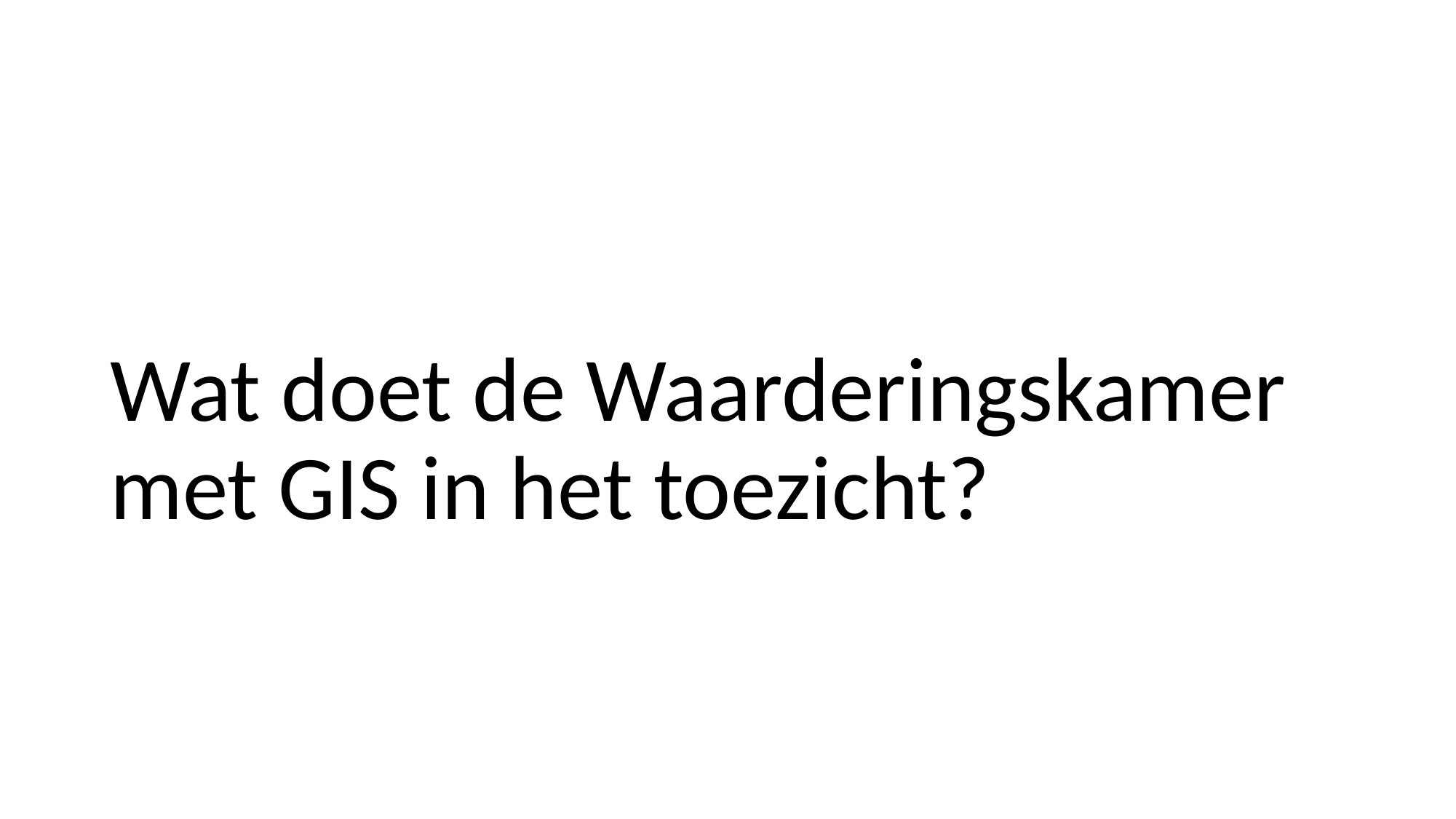

# Wat doet de Waarderingskamer met GIS in het toezicht?